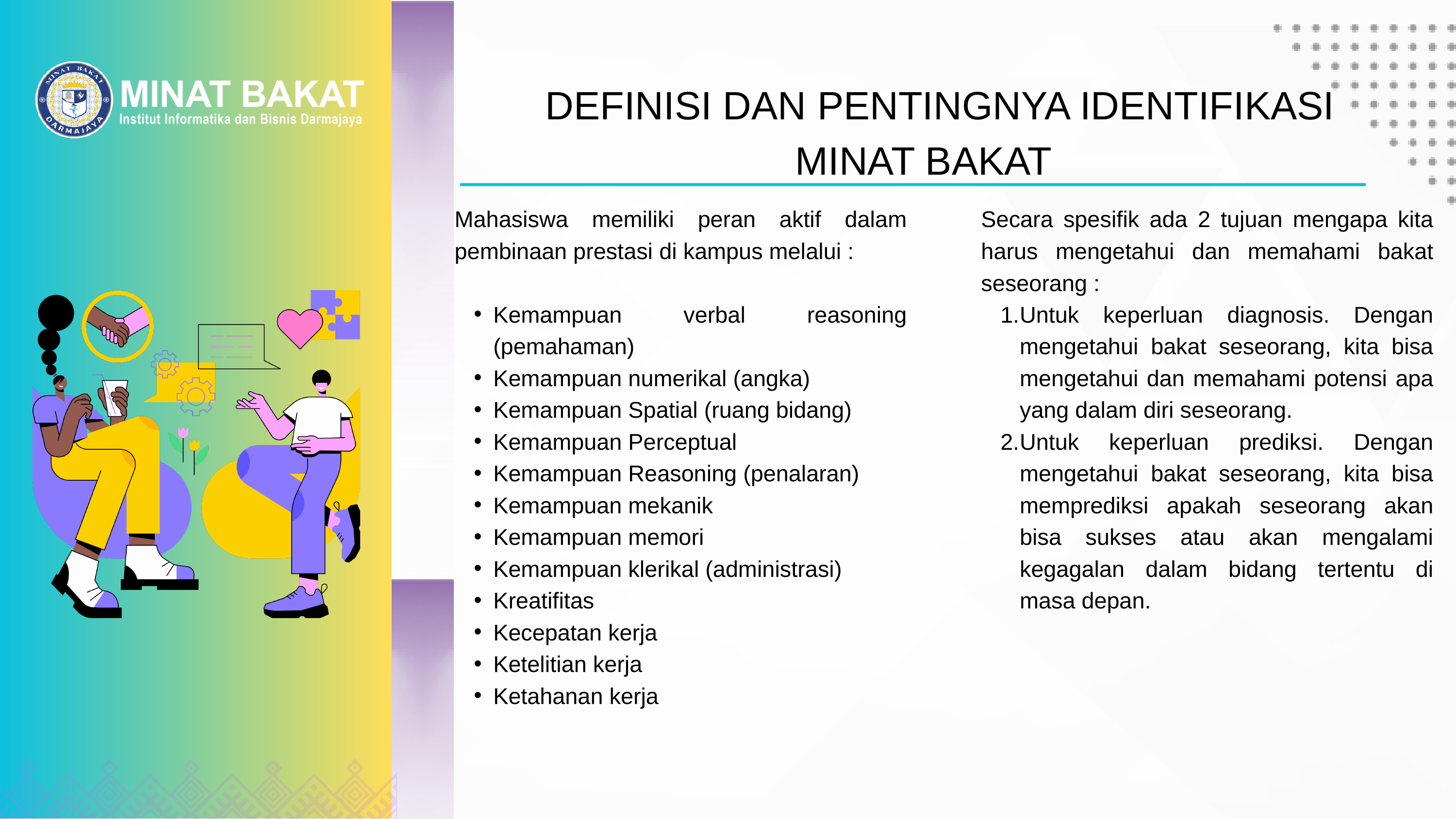

DEFINISI DAN PENTINGNYA IDENTIFIKASI MINAT BAKAT

Mahasiswa memiliki peran aktif dalam pembinaan prestasi di kampus melalui :

Kemampuan verbal reasoning (pemahaman)
Kemampuan numerikal (angka)
Kemampuan Spatial (ruang bidang)
Kemampuan Perceptual
Kemampuan Reasoning (penalaran)
Kemampuan mekanik
Kemampuan memori
Kemampuan klerikal (administrasi)
Kreatifitas
Kecepatan kerja
Ketelitian kerja
Ketahanan kerja
Secara spesifik ada 2 tujuan mengapa kita harus mengetahui dan memahami bakat seseorang :
Untuk keperluan diagnosis. Dengan mengetahui bakat seseorang, kita bisa mengetahui dan memahami potensi apa yang dalam diri seseorang.
Untuk keperluan prediksi. Dengan mengetahui bakat seseorang, kita bisa memprediksi apakah seseorang akan bisa sukses atau akan mengalami kegagalan dalam bidang tertentu di masa depan.